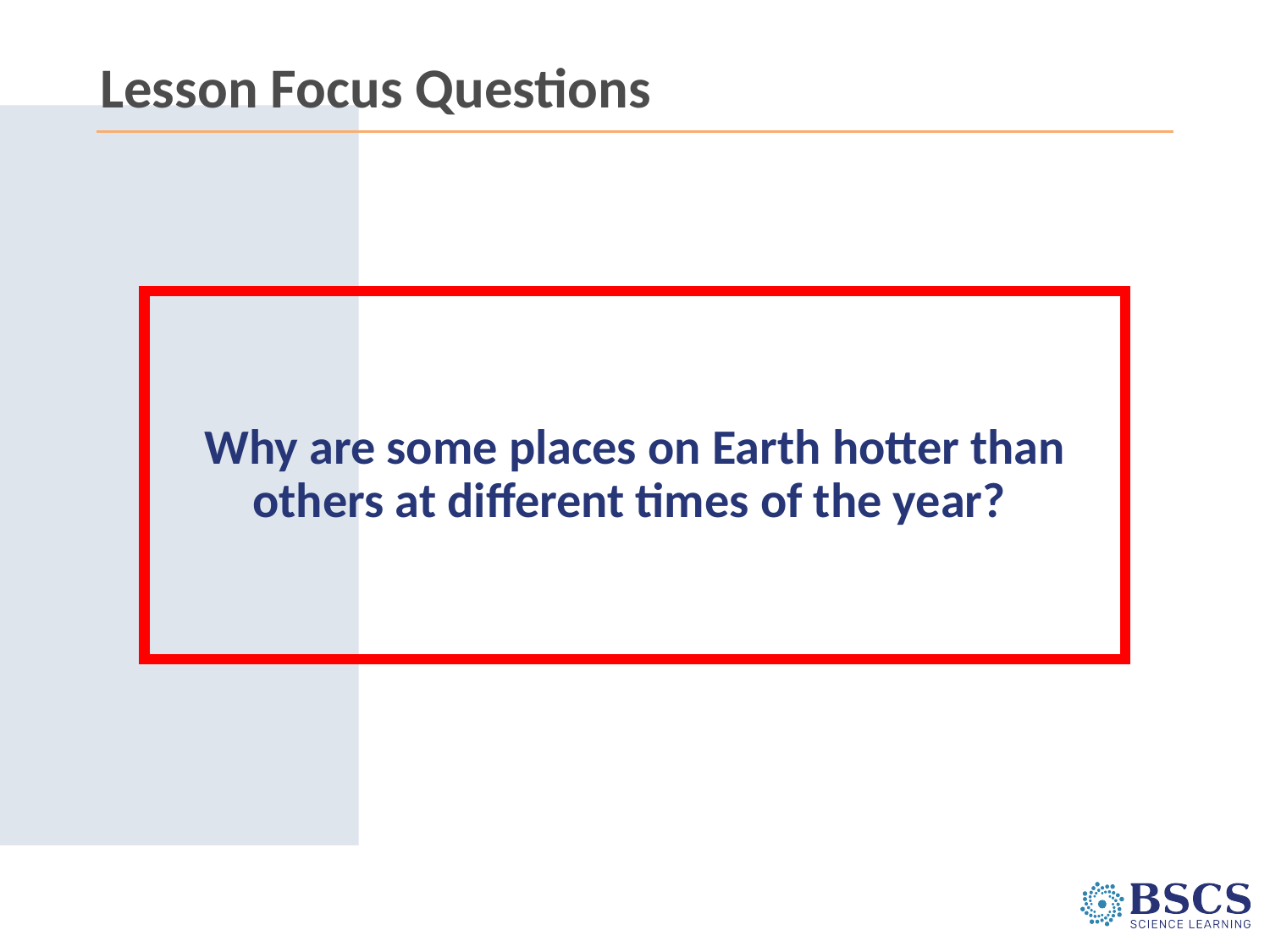

# Lesson Focus Questions
Why are some places on Earth hotter than others at different times of the year?